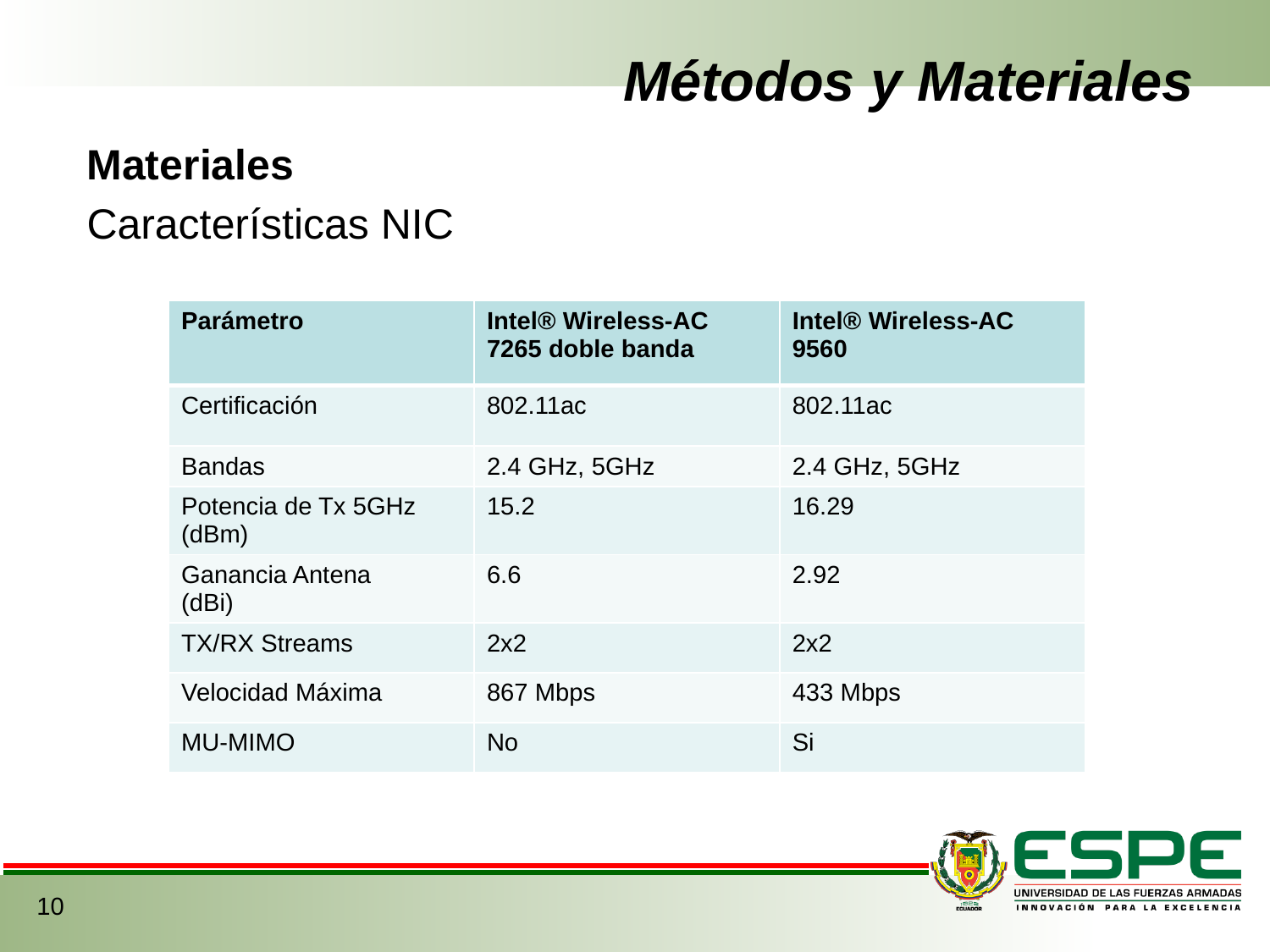

# Métodos y Materiales
Materiales
Características NIC
| Parámetro | Intel® Wireless-AC 7265 doble banda | Intel® Wireless-AC 9560 |
| --- | --- | --- |
| Certificación | 802.11ac | 802.11ac |
| Bandas | 2.4 GHz, 5GHz | 2.4 GHz, 5GHz |
| Potencia de Tx 5GHz (dBm) | 15.2 | 16.29 |
| Ganancia Antena (dBi) | 6.6 | 2.92 |
| TX/RX Streams | 2x2 | 2x2 |
| Velocidad Máxima | 867 Mbps | 433 Mbps |
| MU-MIMO | No | Si |
10